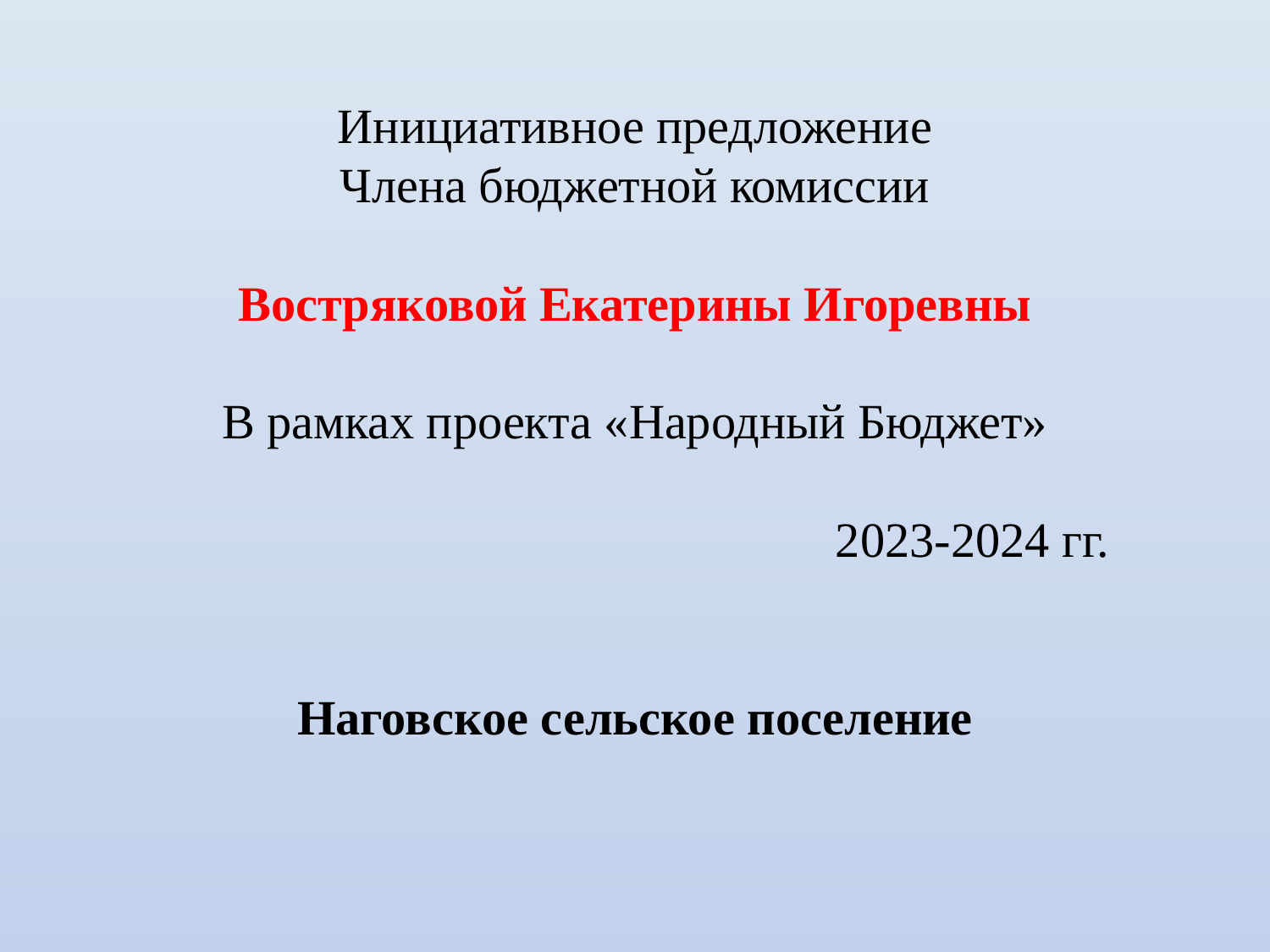

# Инициативное предложение
Члена бюджетной комиссии
Востряковой Екатерины Игоревны
В рамках проекта «Народный Бюджет»

                                                       2023-2024 гг.
Наговское сельское поселение